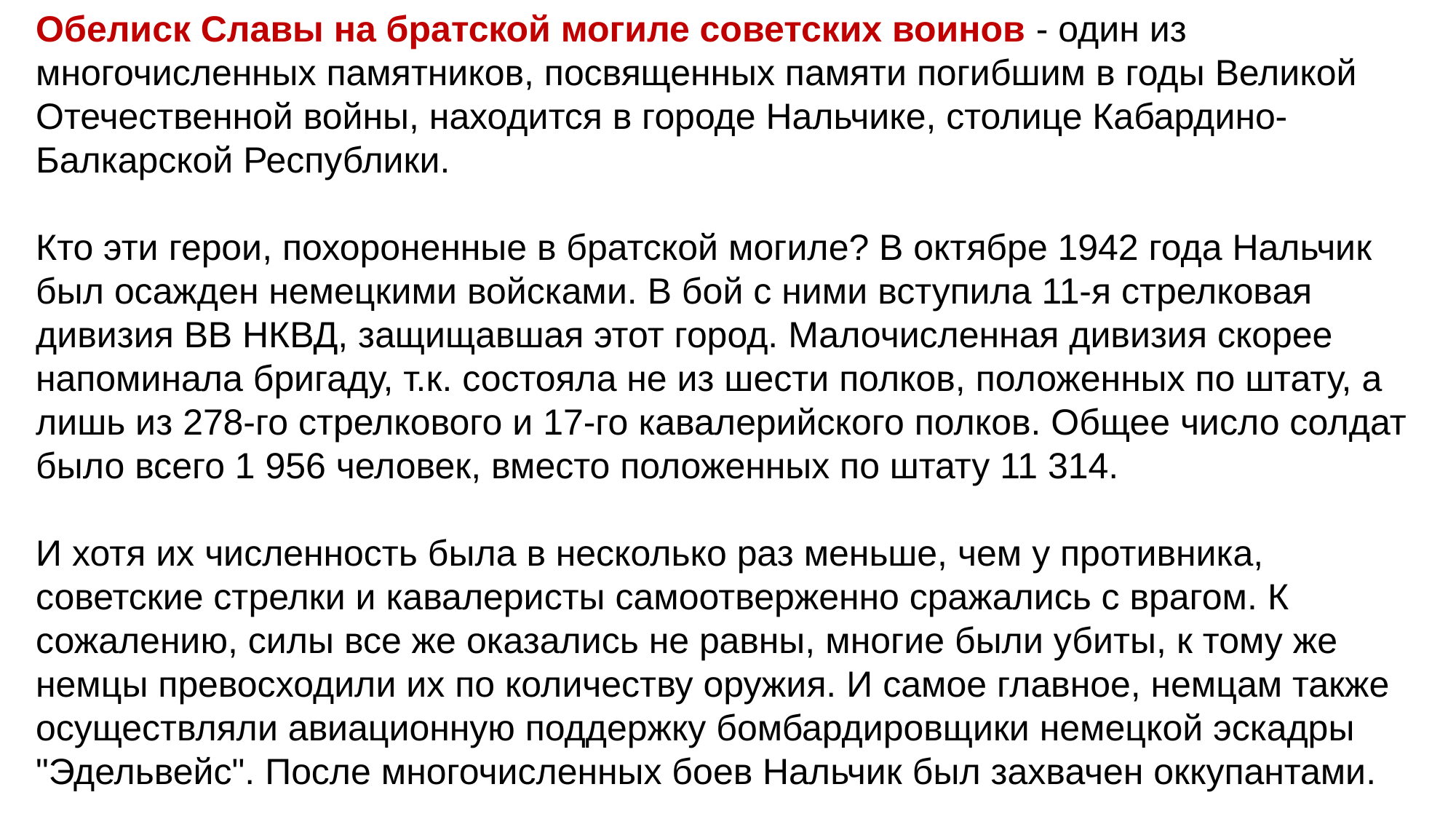

Обелиск Славы на братской могиле советских воинов - один из многочисленных памятников, посвященных памяти погибшим в годы Великой Отечественной войны, находится в городе Нальчике, столице Кабардино-Балкарской Республики. 
Кто эти герои, похороненные в братской могиле? В октябре 1942 года Нальчик был осажден немецкими войсками. В бой с ними вступила 11-я стрелковая дивизия ВВ НКВД, защищавшая этот город. Малочисленная дивизия скорее напоминала бригаду, т.к. состояла не из шести полков, положенных по штату, а лишь из 278-го стрелкового и 17-го кавалерийского полков. Общее число солдат было всего 1 956 человек, вместо положенных по штату 11 314.
И хотя их численность была в несколько раз меньше, чем у противника, советские стрелки и кавалеристы самоотверженно сражались с врагом. К сожалению, силы все же оказались не равны, многие были убиты, к тому же немцы превосходили их по количеству оружия. И самое главное, немцам также осуществляли авиационную поддержку бомбардировщики немецкой эскадры "Эдельвейс". После многочисленных боев Нальчик был захвачен оккупантами.